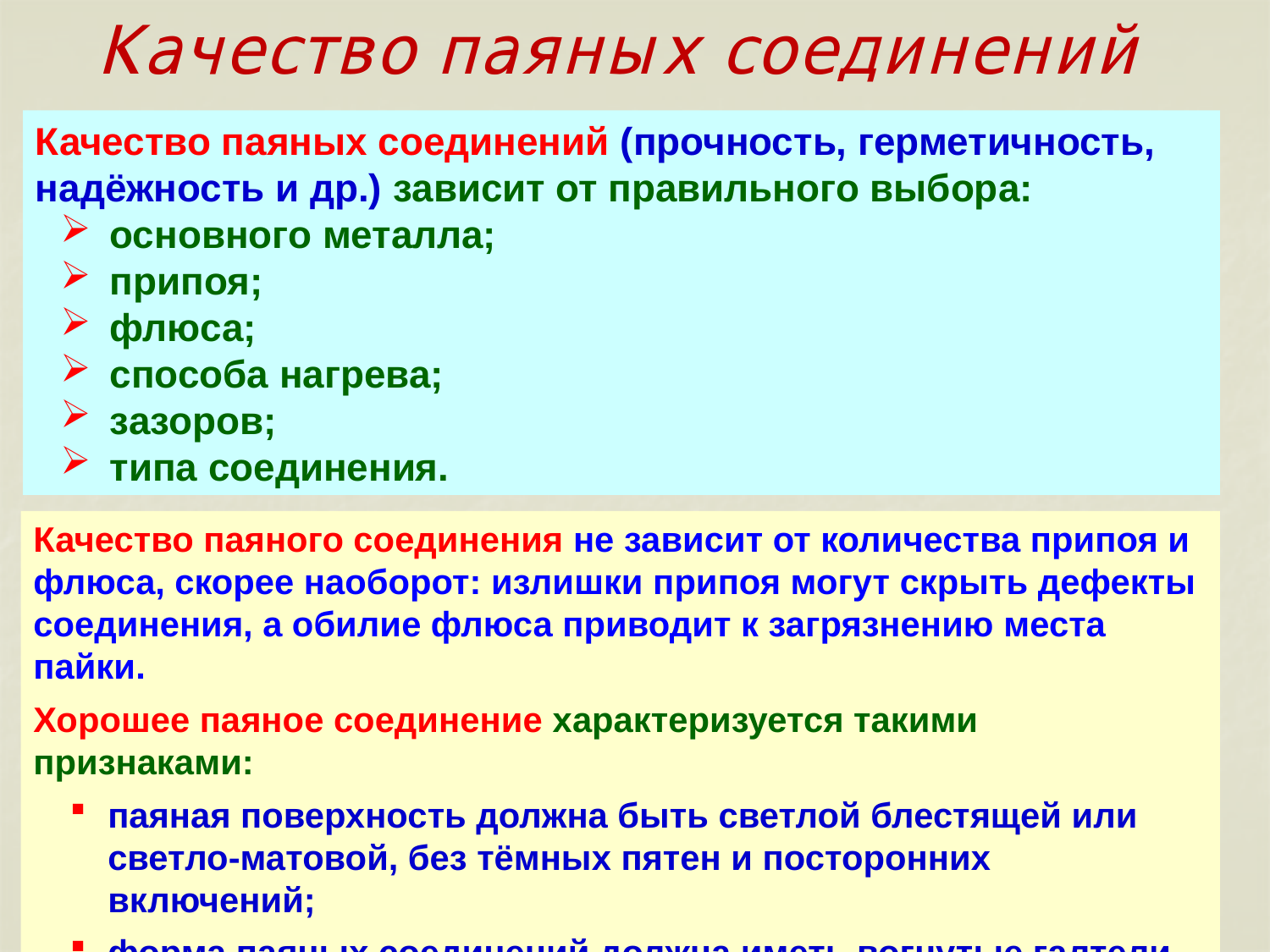

# Качество паяных соединений
Качество паяных соединений (прочность, герметичность, надёжность и др.) зависит от правильного выбора:
основного металла;
припоя;
флюса;
способа нагрева;
зазоров;
типа соединения.
Качество паяного соединения не зависит от количества припоя и флюса, скорее наоборот: излишки припоя могут скрыть дефекты соединения, а обилие флюса приводит к загрязнению места пайки.
Хорошее паяное соединение характеризуется такими признаками:
паяная поверхность должна быть светлой блестящей или светло-матовой, без тёмных пятен и посторонних включений;
форма паяных соединений должна иметь вогнутые галтели припоя (без избытка припоя).